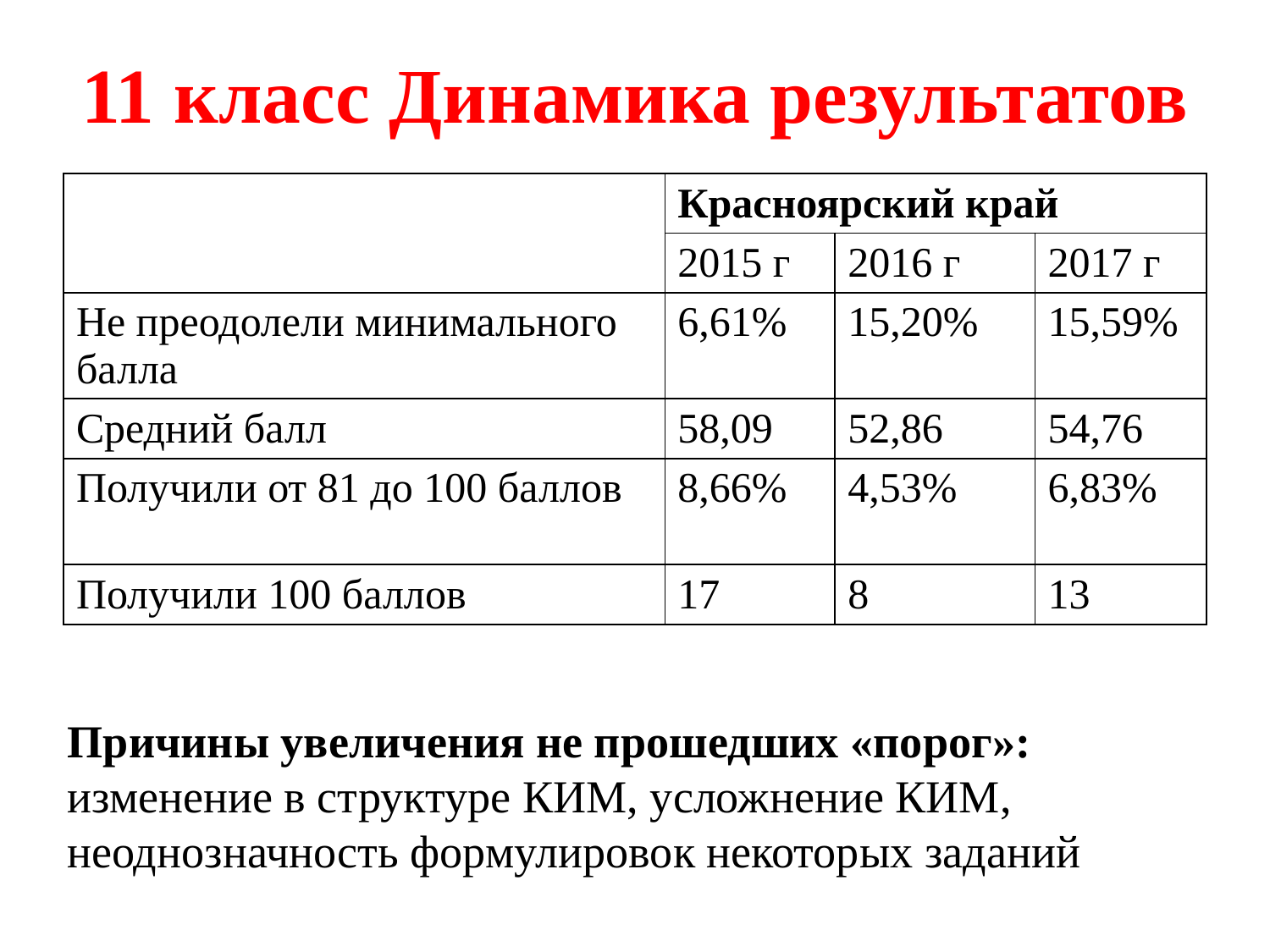

# 11 класс Динамика результатов
|  | Красноярский край |  |  |
| --- | --- | --- | --- |
|  | 2015 г | 2016 г | 2017 г |
| Не преодолели минимального балла | 6,61% | 15,20% | 15,59% |
| Средний балл | 58,09 | 52,86 | 54,76 |
| Получили от 81 до 100 баллов | 8,66% | 4,53% | 6,83% |
| Получили 100 баллов | 17 | 8 | 13 |
Причины увеличения не прошедших «порог»: изменение в структуре КИМ, усложнение КИМ, неоднозначность формулировок некоторых заданий